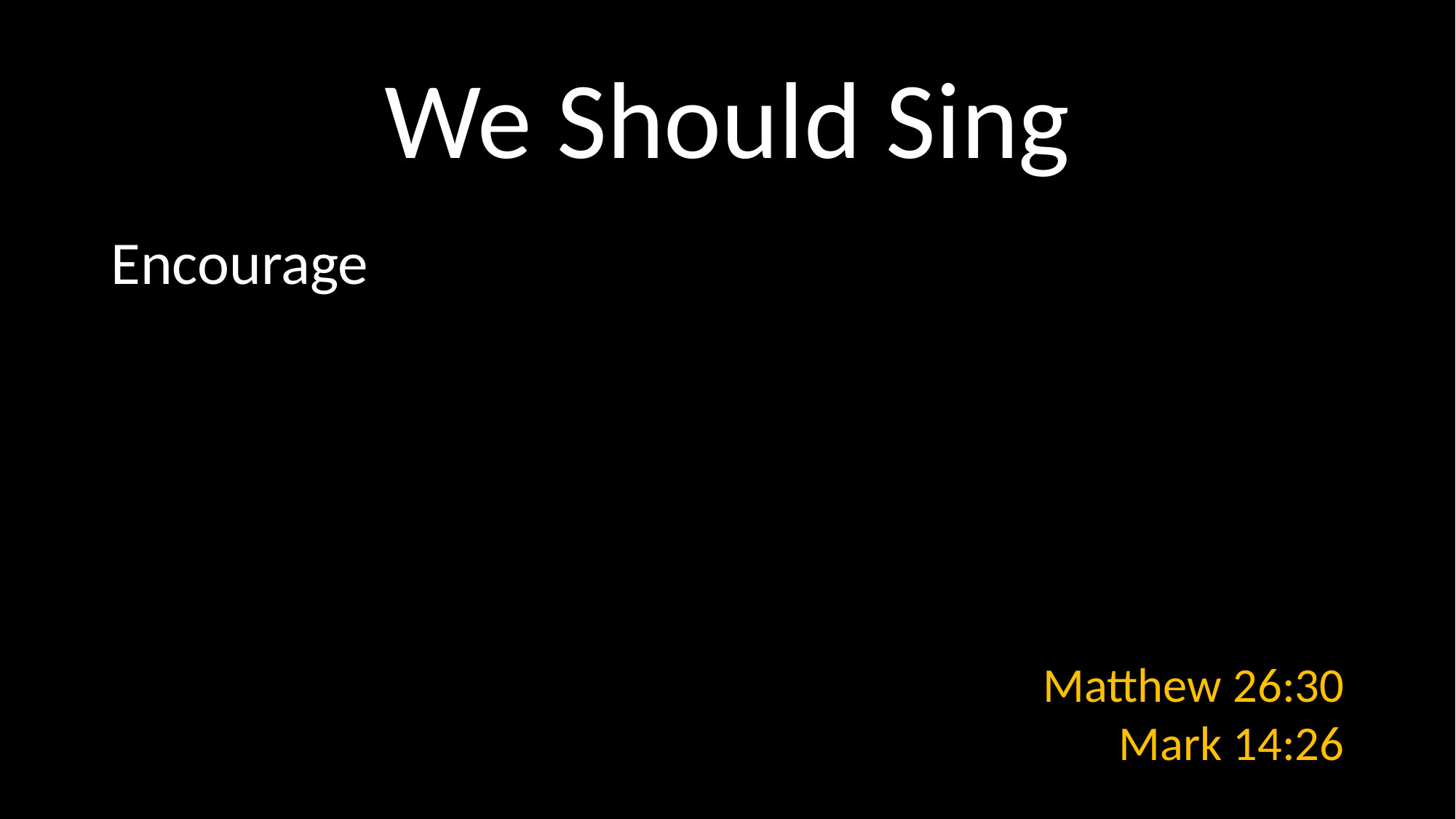

# We Should Sing
Encourage
Matthew 26:30
Mark 14:26